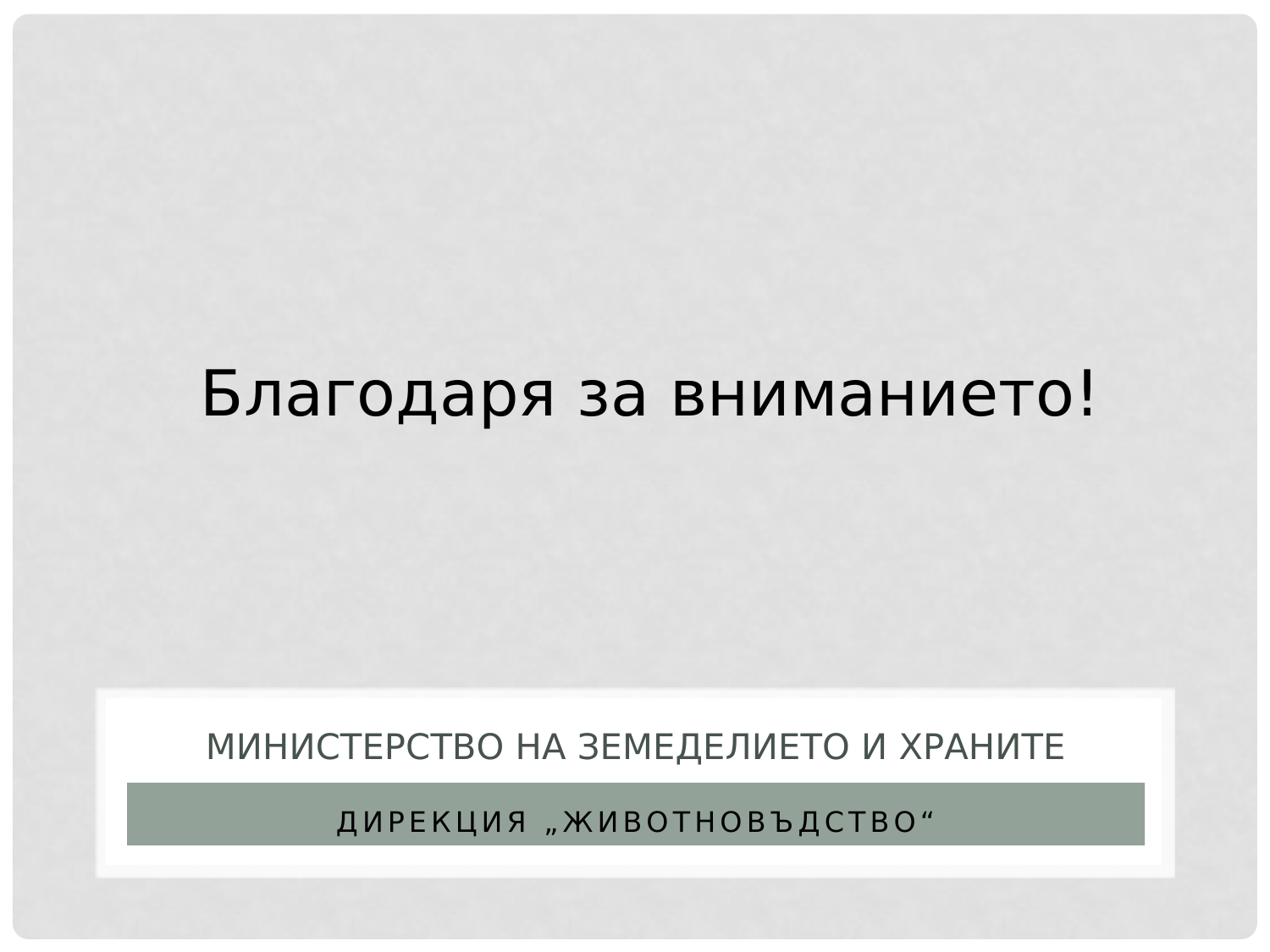

Благодаря за вниманието!
# Министерство на земеделието и храните
Дирекция „Животновъдство“